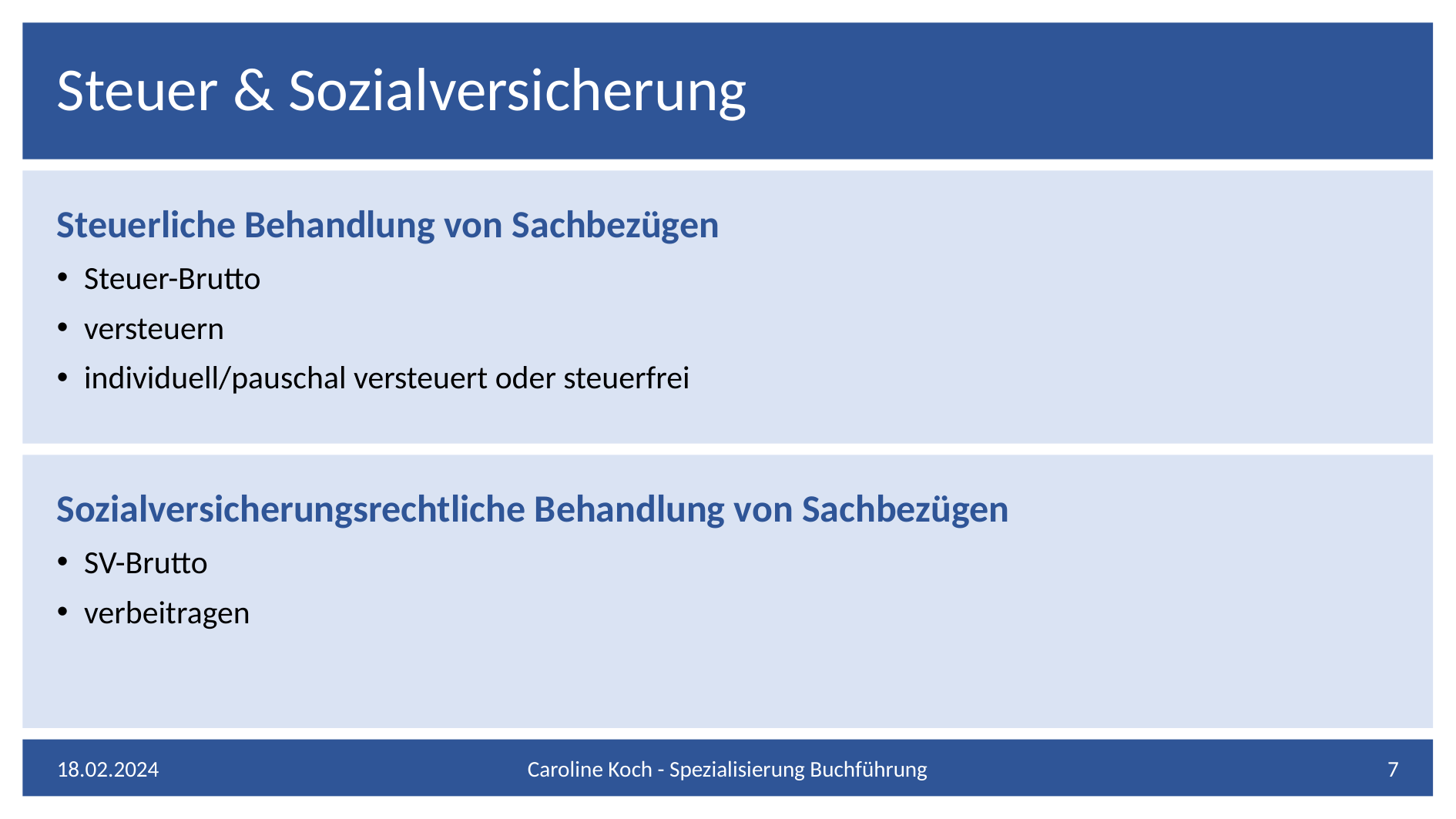

# Steuer & Sozialversicherung
Steuerliche Behandlung von Sachbezügen
Steuer-Brutto
versteuern
individuell/pauschal versteuert oder steuerfrei
Sozialversicherungsrechtliche Behandlung von Sachbezügen
SV-Brutto
verbeitragen

18.02.2024
Caroline Koch - Spezialisierung Buchführung
7